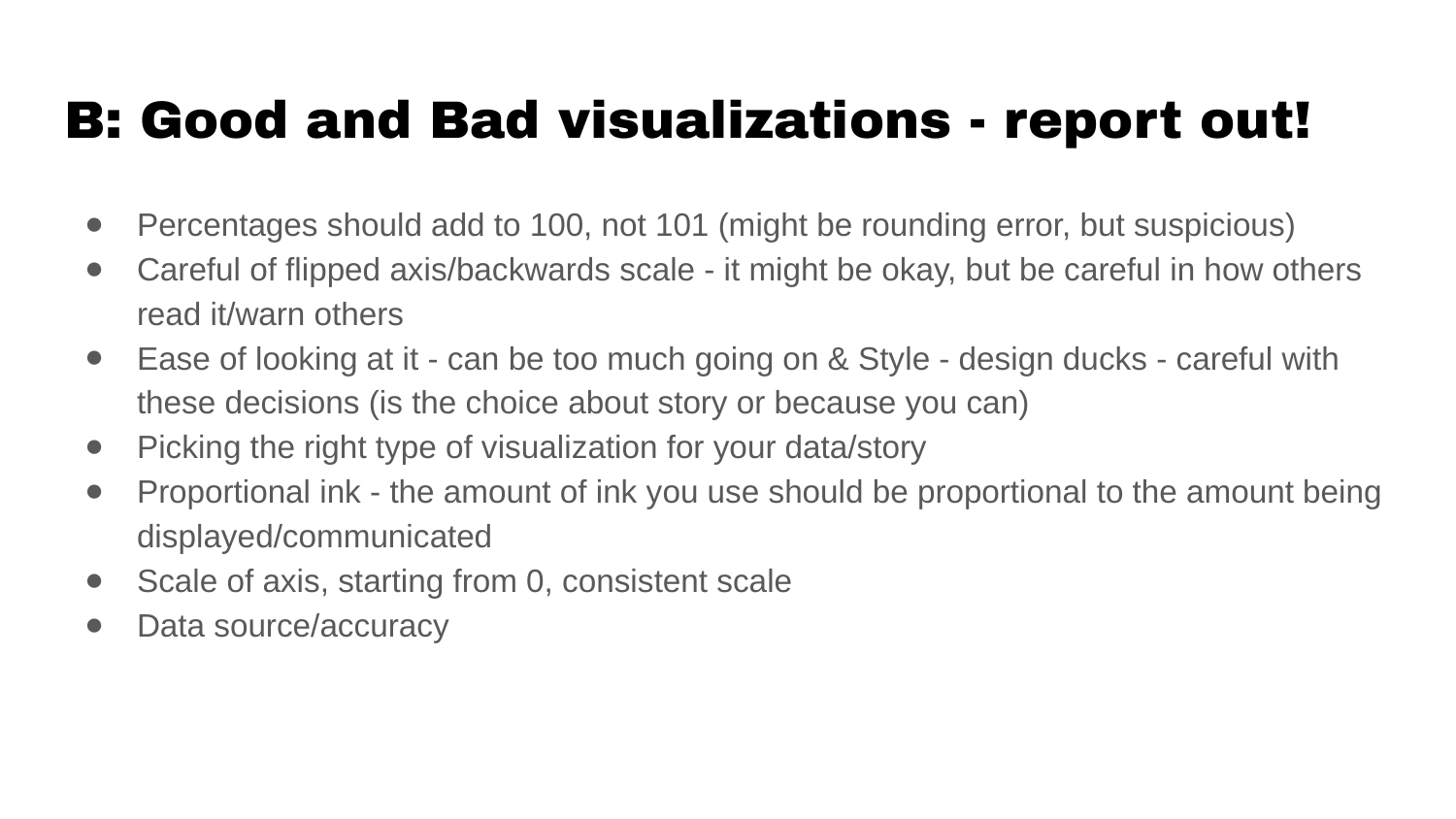

# B: Good and Bad visualizations - report out!

Percentages should add to 100, not 101 (might be rounding error, but suspicious)
Careful of flipped axis/backwards scale - it might be okay, but be careful in how others read it/warn others
Ease of looking at it - can be too much going on & Style - design ducks - careful with these decisions (is the choice about story or because you can)
Picking the right type of visualization for your data/story
Proportional ink - the amount of ink you use should be proportional to the amount being displayed/communicated
Scale of axis, starting from 0, consistent scale
Data source/accuracy